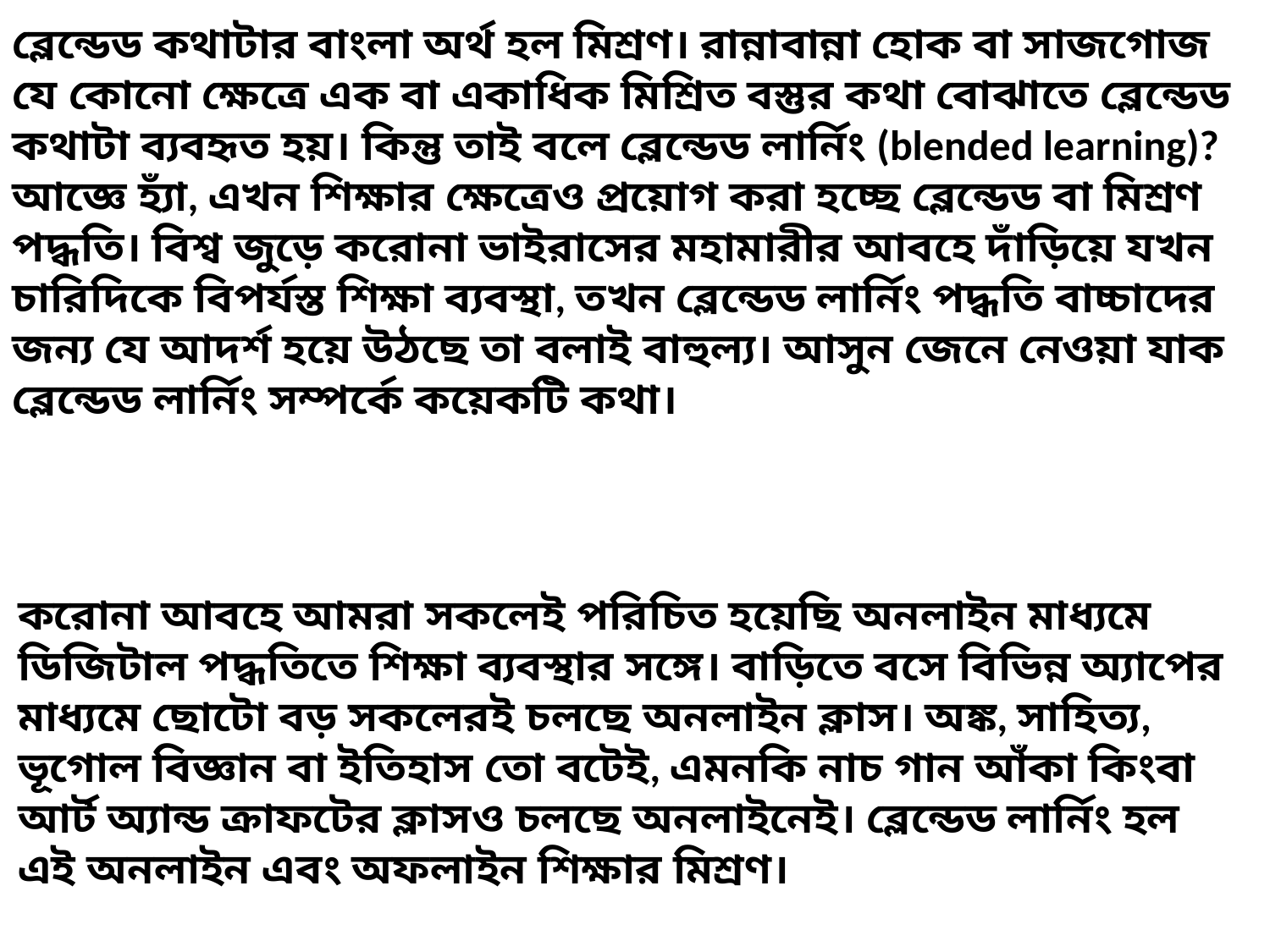

ব্লেন্ডেড কথাটার বাংলা অর্থ হল মিশ্রণ। রান্নাবান্না হোক বা সাজগোজ যে কোনো ক্ষেত্রে এক বা একাধিক মিশ্রিত বস্তুর কথা বোঝাতে ব্লেন্ডেড কথাটা ব্যবহৃত হয়। কিন্তু তাই বলে ব্লেন্ডেড লার্নিং (blended learning)?
আজ্ঞে হ্যাঁ, এখন শিক্ষার ক্ষেত্রেও প্রয়োগ করা হচ্ছে ব্লেন্ডেড বা মিশ্রণ পদ্ধতি। বিশ্ব জুড়ে করোনা ভাইরাসের মহামারীর আবহে দাঁড়িয়ে যখন চারিদিকে বিপর্যস্ত শিক্ষা ব্যবস্থা, তখন ব্লেন্ডেড লার্নিং পদ্ধতি বাচ্চাদের জন্য যে আদর্শ হয়ে উঠছে তা বলাই বাহুল্য। আসুন জেনে নেওয়া যাক ব্লেন্ডেড লার্নিং সম্পর্কে কয়েকটি কথা।
করোনা আবহে আমরা সকলেই পরিচিত হয়েছি অনলাইন মাধ্যমে ডিজিটাল পদ্ধতিতে শিক্ষা ব্যবস্থার সঙ্গে। বাড়িতে বসে বিভিন্ন অ্যাপের মাধ্যমে ছোটো বড় সকলেরই চলছে অনলাইন ক্লাস। অঙ্ক, সাহিত্য, ভূগোল বিজ্ঞান বা ইতিহাস তো বটেই, এমনকি নাচ গান আঁকা কিংবা আর্ট অ্যান্ড ক্রাফটের ক্লাসও চলছে অনলাইনেই। ব্লেন্ডেড লার্নিং হল এই অনলাইন এবং অফলাইন শিক্ষার মিশ্রণ।